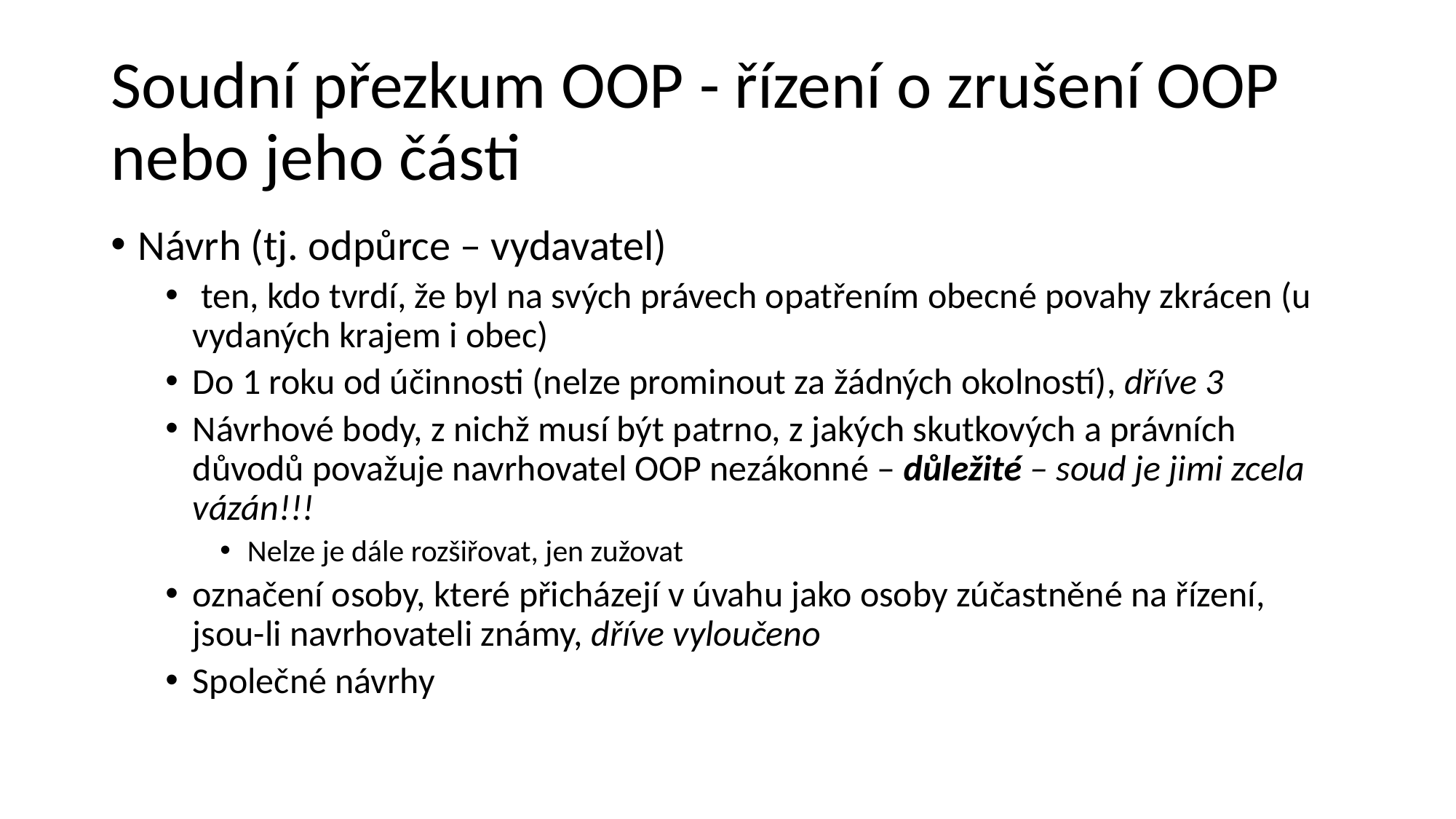

# Soudní přezkum OOP - řízení o zrušení OOP nebo jeho části
Návrh (tj. odpůrce – vydavatel)
 ten, kdo tvrdí, že byl na svých právech opatřením obecné povahy zkrácen (u vydaných krajem i obec)
Do 1 roku od účinnosti (nelze prominout za žádných okolností), dříve 3
Návrhové body, z nichž musí být patrno, z jakých skutkových a právních důvodů považuje navrhovatel OOP nezákonné – důležité – soud je jimi zcela vázán!!!
Nelze je dále rozšiřovat, jen zužovat
označení osoby, které přicházejí v úvahu jako osoby zúčastněné na řízení, jsou-li navrhovateli známy, dříve vyloučeno
Společné návrhy